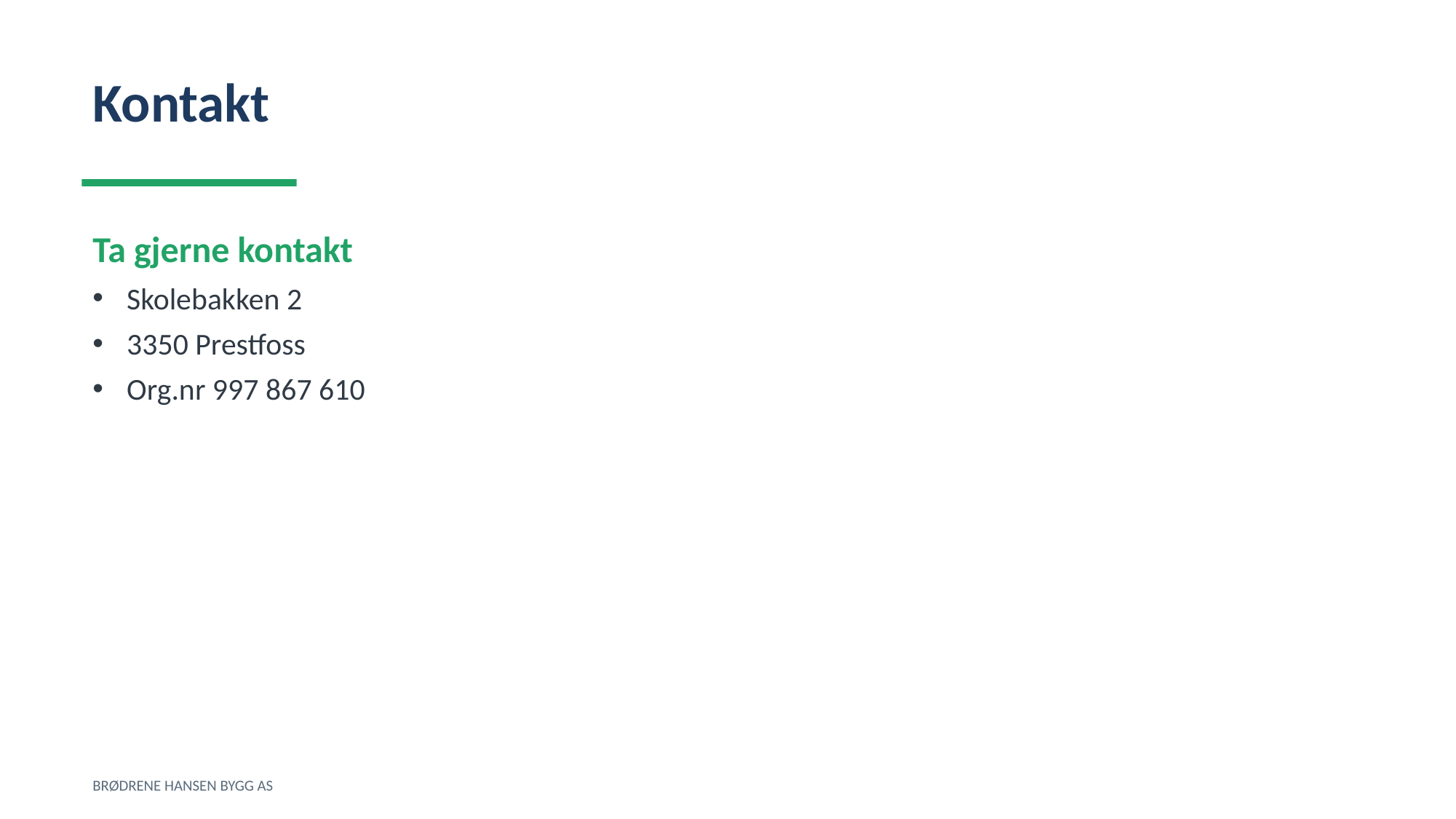

Kontakt

Ta gjerne kontakt
Skolebakken 2
3350 Prestfoss
Org.nr 997 867 610
BRØDRENE HANSEN BYGG AS